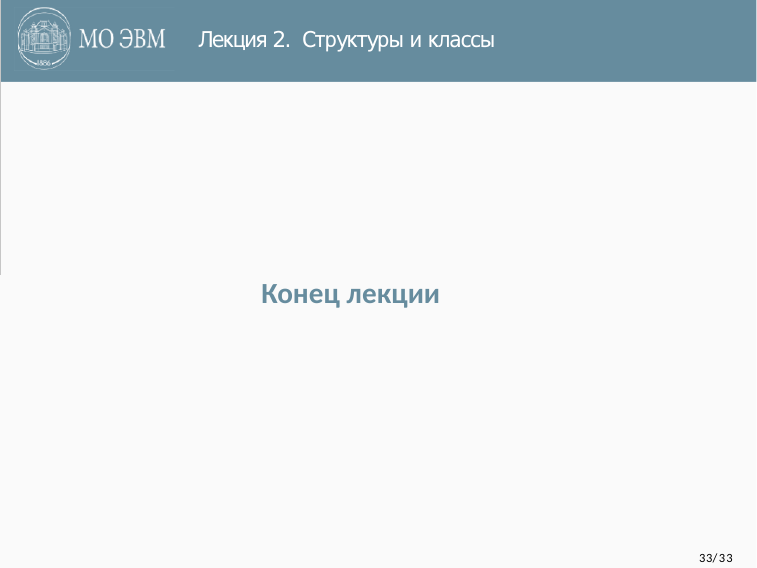

Лекция 2.  Структуры и классы
# Конец лекции
33/33